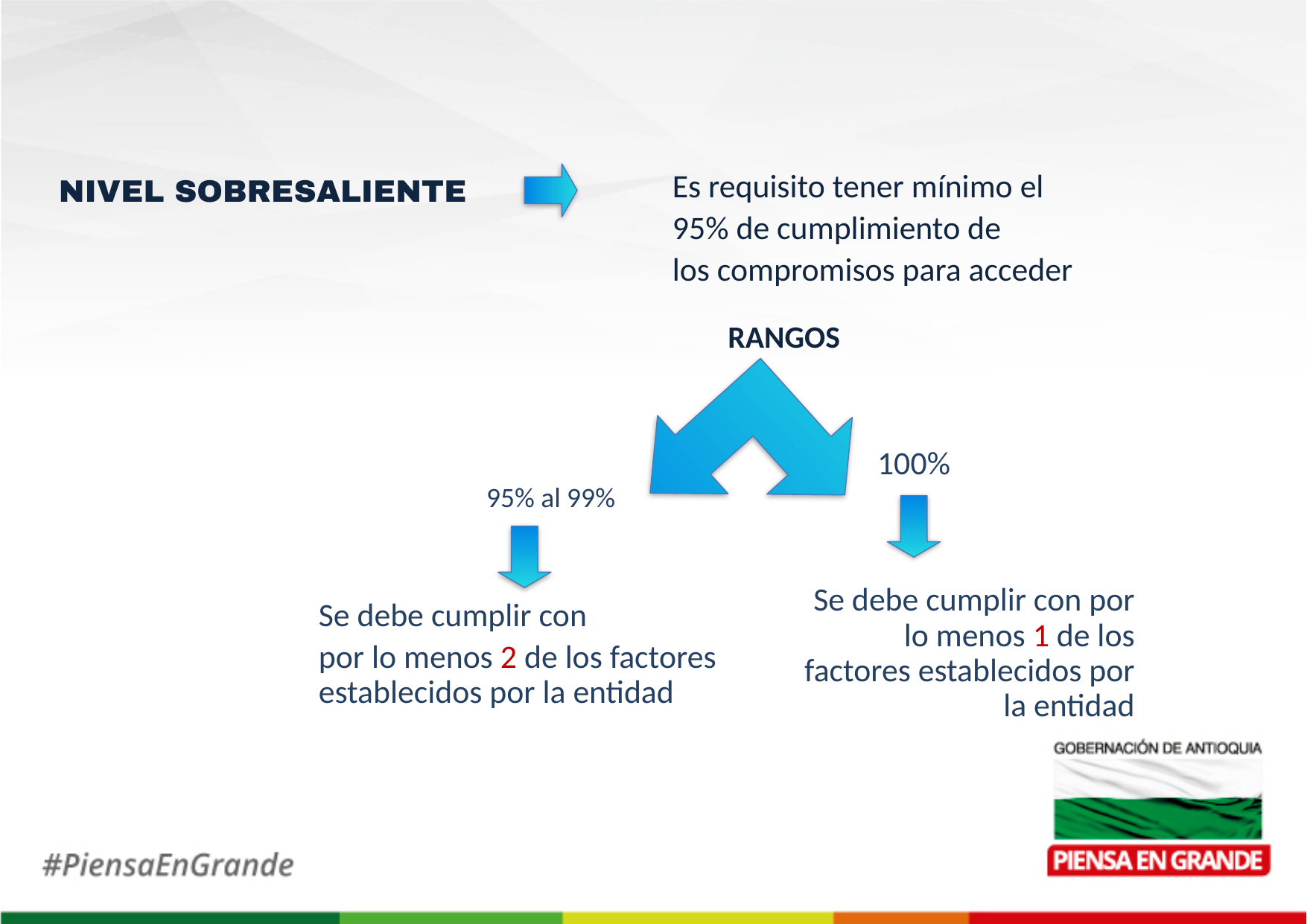

Es requisito tener mínimo el
95% de cumplimiento de
los compromisos para acceder

NIVEL SOBRESALIENTE

RANGOS

100%
95% al 99%

Se debe cumplir con por lo menos 1 de los factores establecidos por la entidad
Se debe cumplir con
por lo menos 2 de los factores establecidos por la entidad